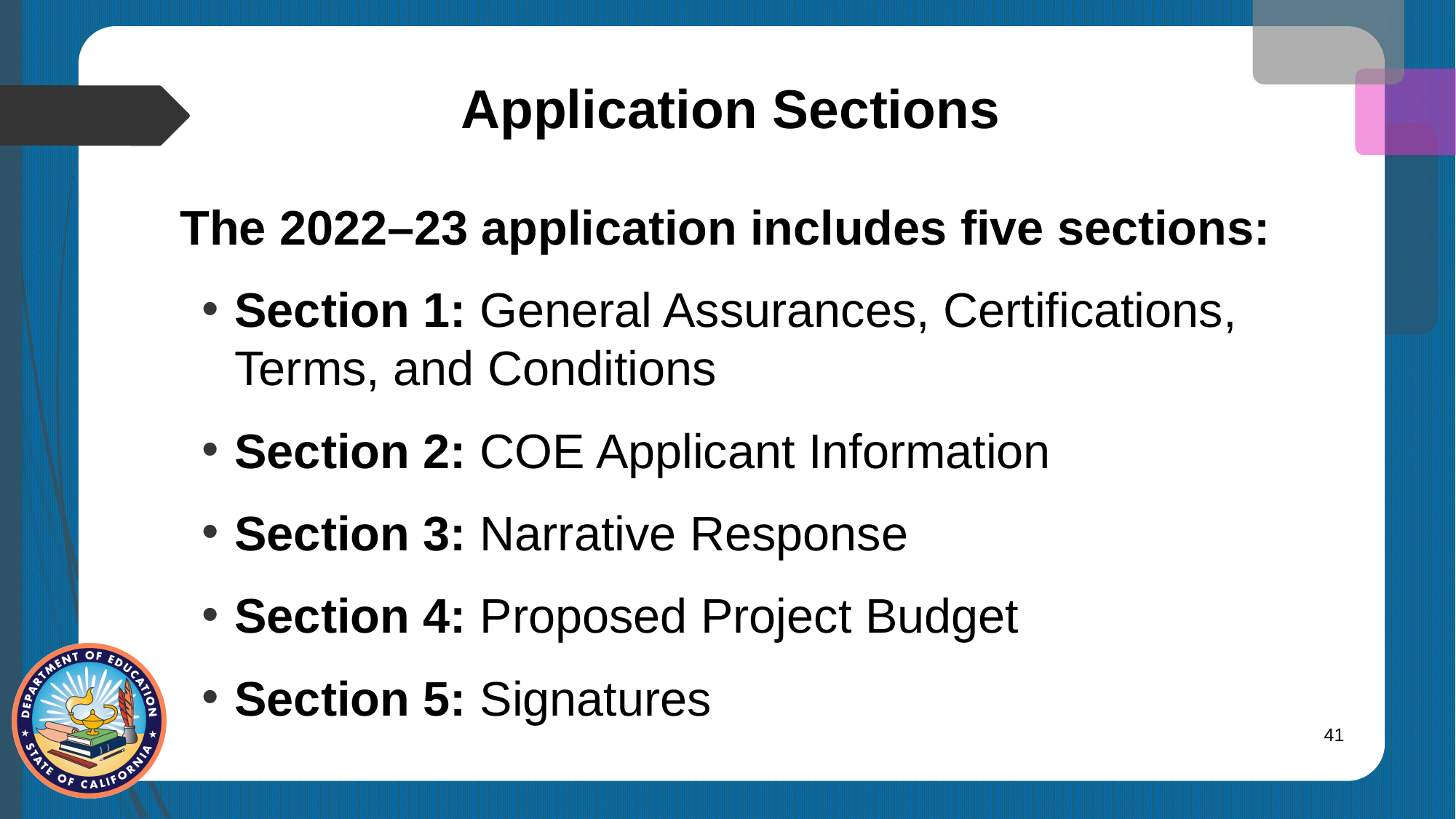

# Application Sections
The 2022–23 application includes five sections:
Section 1: General Assurances, Certifications, Terms, and Conditions
Section 2: COE Applicant Information
Section 3: Narrative Response
Section 4: Proposed Project Budget
Section 5: Signatures

41